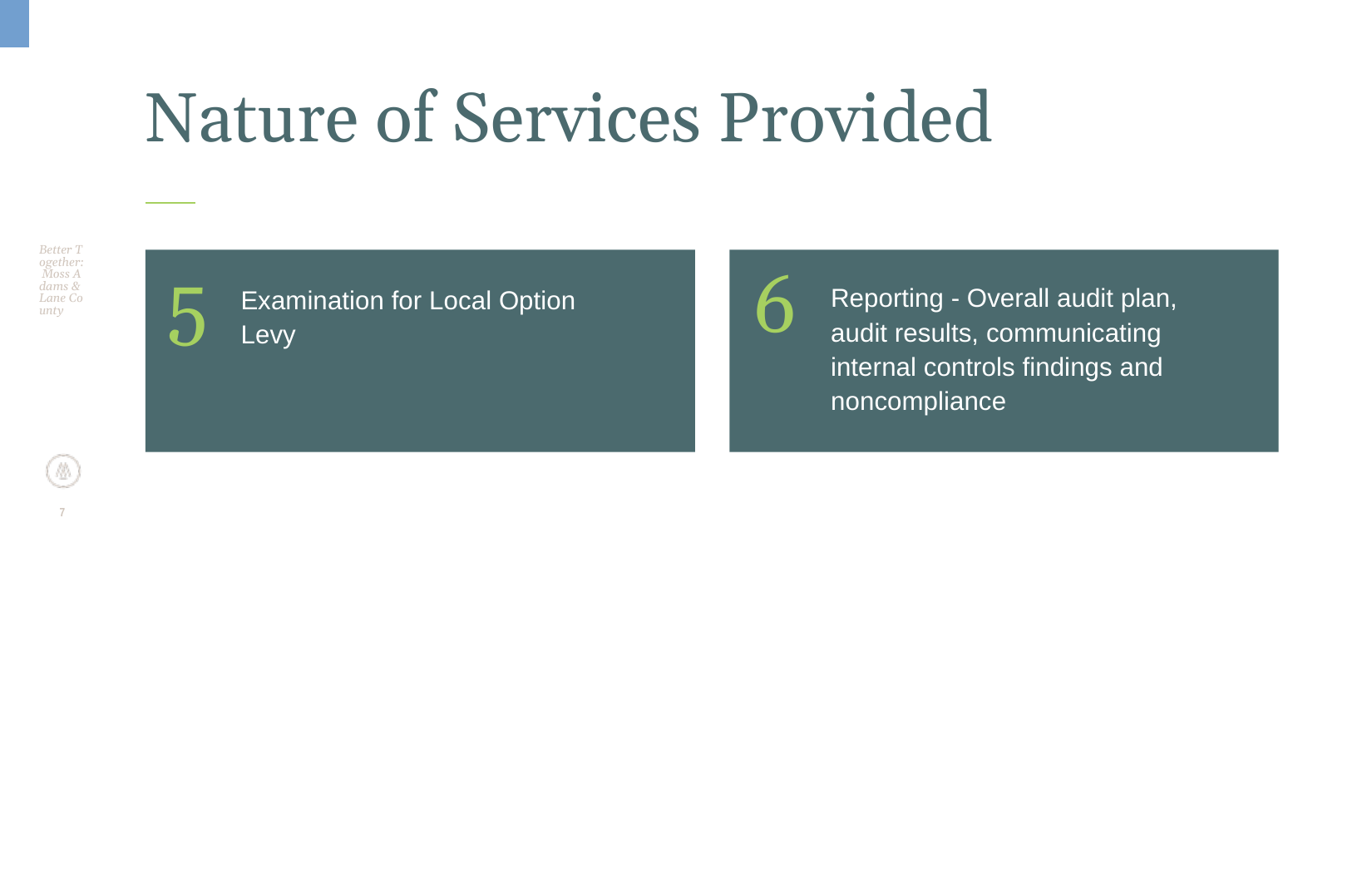

# Nature of Services Provided
Better Together: Moss Adams & Lane County

Examination for Local Option Levy
5

Reporting - Overall audit plan, audit results, communicating internal controls findings and noncompliance
6
7